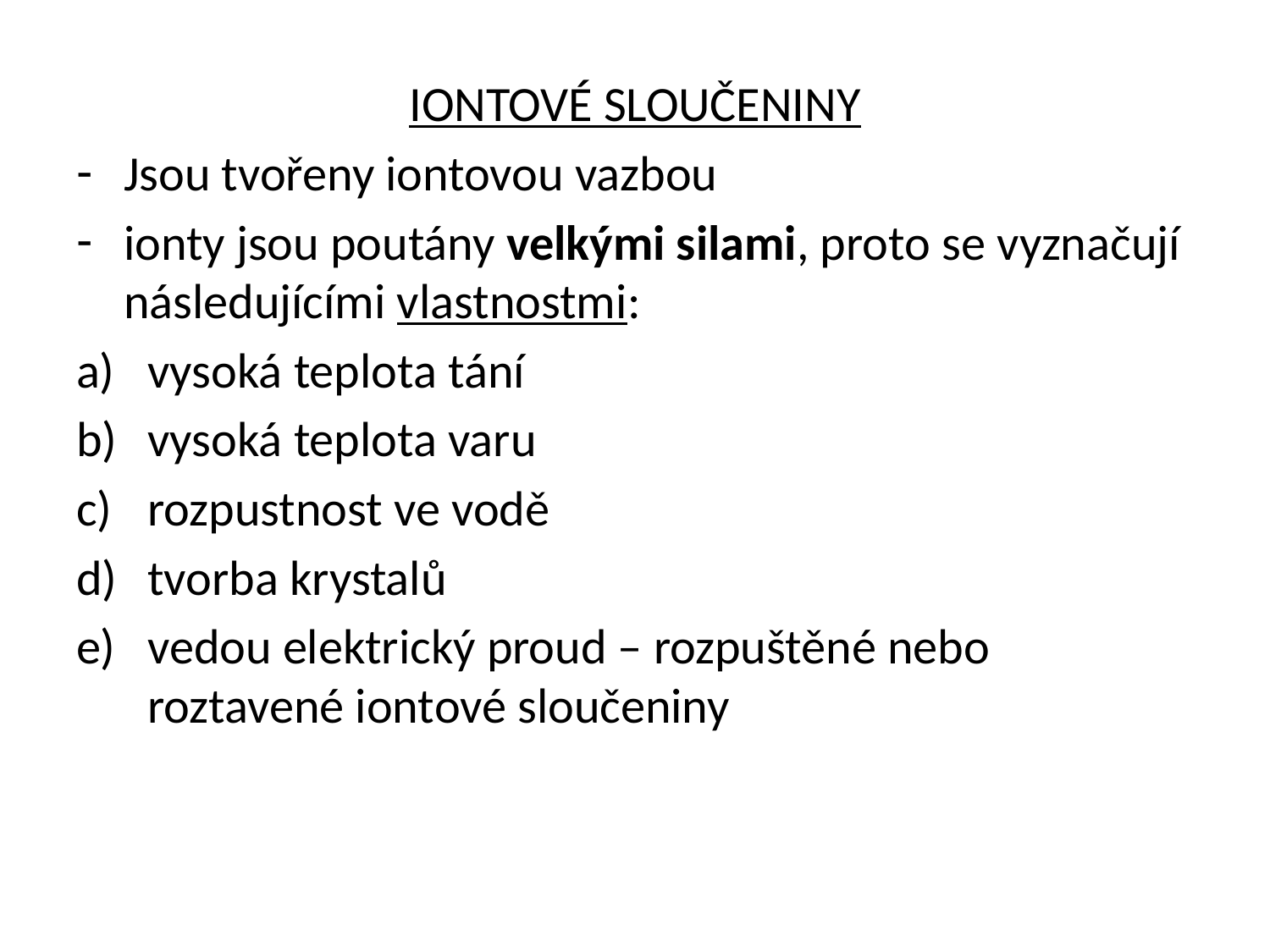

IONTOVÉ SLOUČENINY
Jsou tvořeny iontovou vazbou
ionty jsou poutány velkými silami, proto se vyznačují následujícími vlastnostmi:
vysoká teplota tání
vysoká teplota varu
rozpustnost ve vodě
tvorba krystalů
vedou elektrický proud – rozpuštěné nebo roztavené iontové sloučeniny